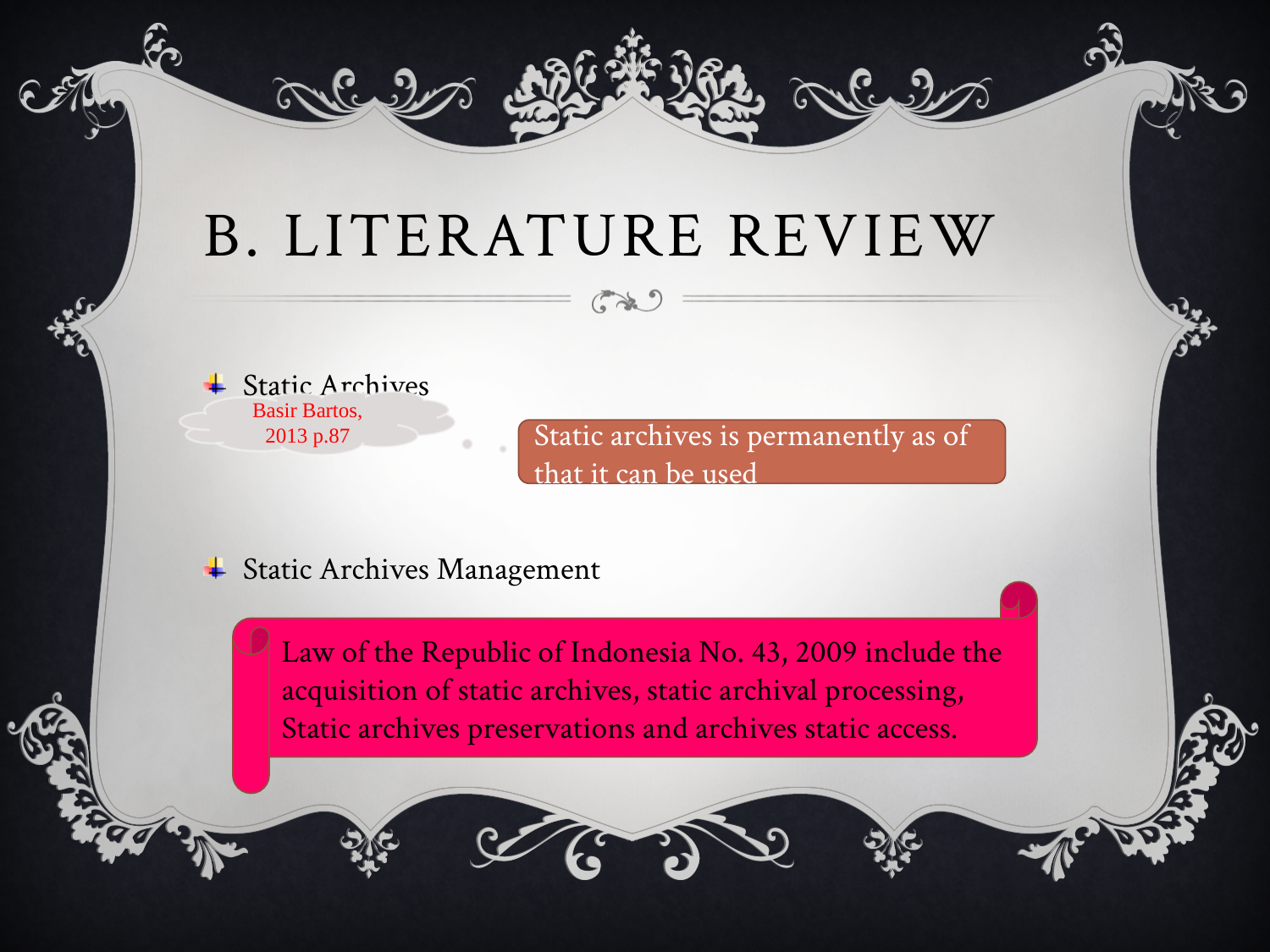

# B. Literature review
Static Archives

Static Archives Management
Basir Bartos, 2013 p.87
Static archives is permanently as of that it can be used
Law of the Republic of Indonesia No. 43, 2009 include the acquisition of static archives, static archival processing, Static archives preservations and archives static access.